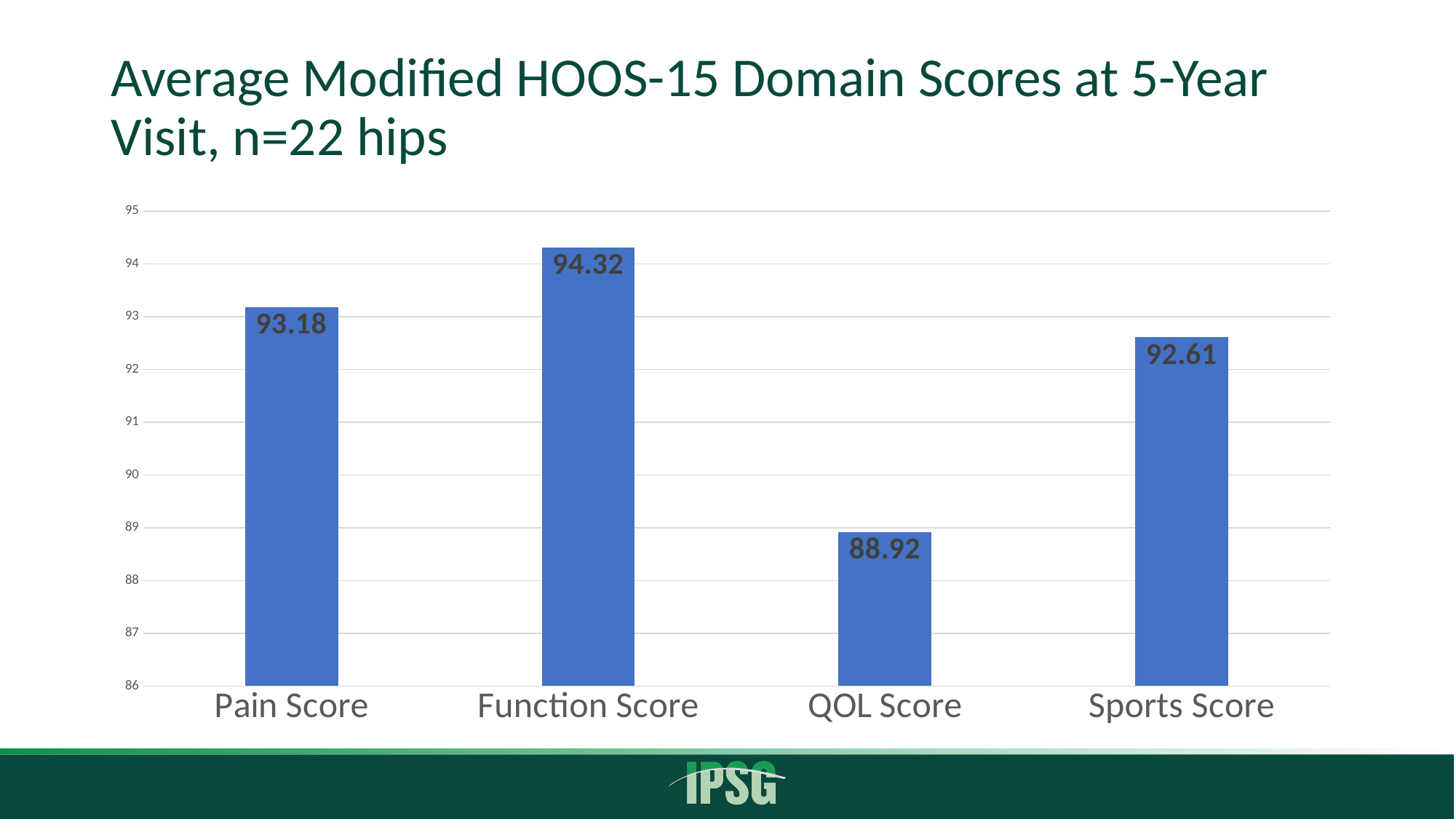

# Average Modified HOOS-15 Domain Scores at 5-Year Visit, n=22 hips

### Chart

| Category | Average of scores of 22 hips at 5 Year Visit |
|---|---|
| Pain Score | 93.18181818181819 |
| Function Score | 94.31818181818181 |
| QOL Score | 88.92045454545455 |
| Sports Score | 92.61363636363636 |